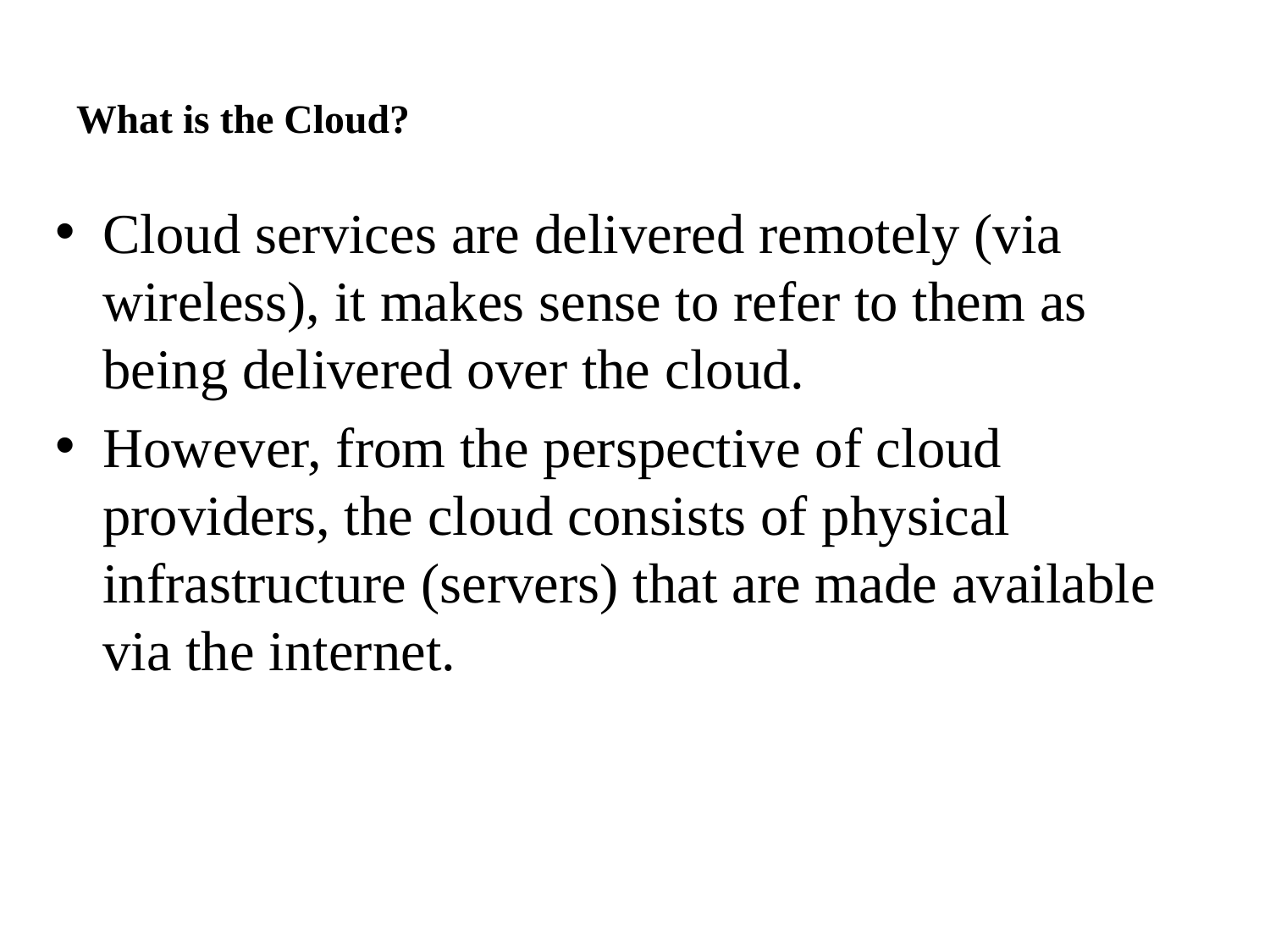

# What is the Cloud?
Cloud services are delivered remotely (via wireless), it makes sense to refer to them as being delivered over the cloud.
However, from the perspective of cloud providers, the cloud consists of physical infrastructure (servers) that are made available via the internet.